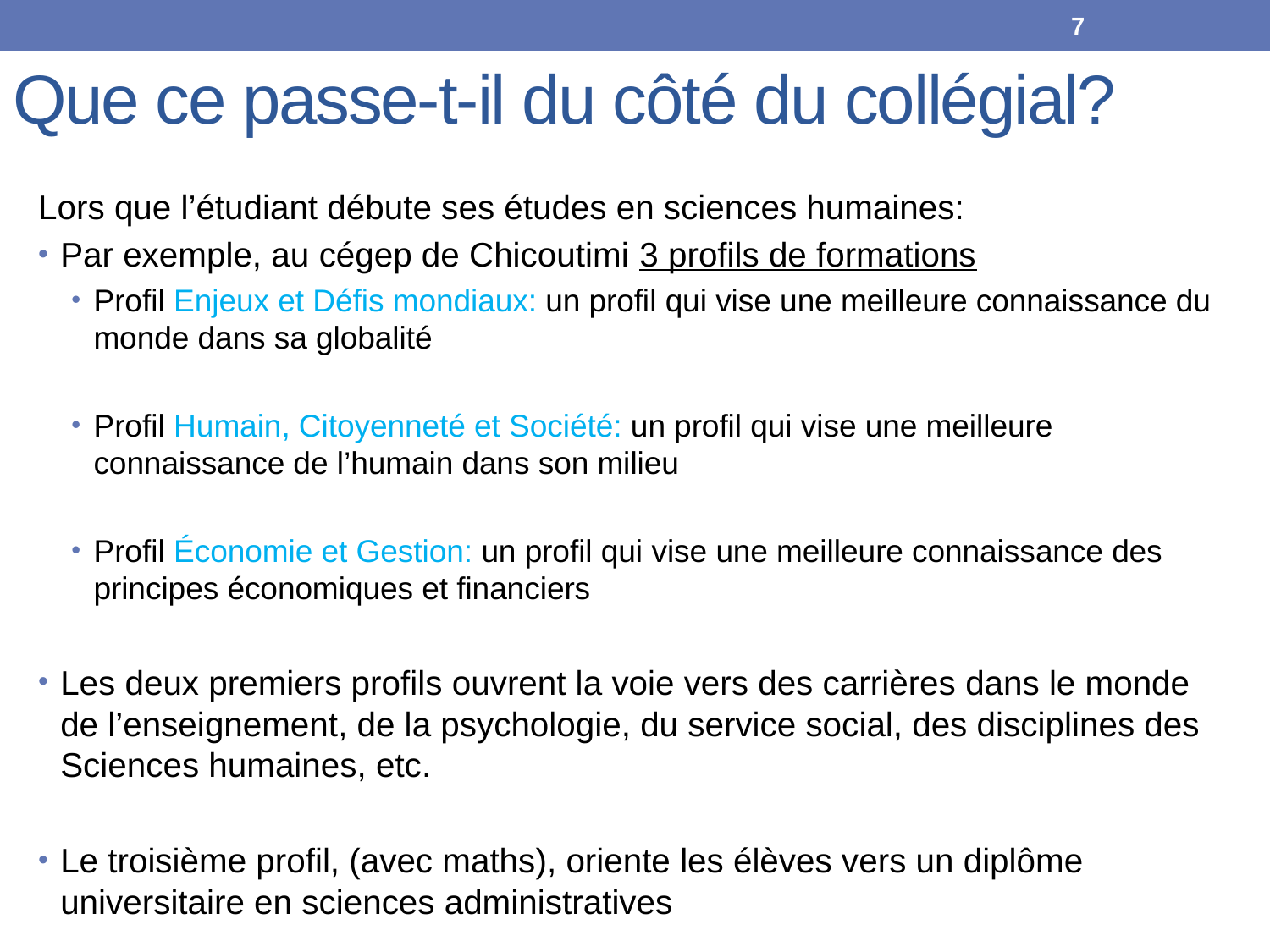

7
# Que ce passe-t-il du côté du collégial?
Lors que l’étudiant débute ses études en sciences humaines:
Par exemple, au cégep de Chicoutimi 3 profils de formations
Profil Enjeux et Défis mondiaux: un profil qui vise une meilleure connaissance du monde dans sa globalité

Profil Humain, Citoyenneté et Société: un profil qui vise une meilleure connaissance de l’humain dans son milieu

Profil Économie et Gestion: un profil qui vise une meilleure connaissance des principes économiques et financiers

Les deux premiers profils ouvrent la voie vers des carrières dans le monde de l’enseignement, de la psychologie, du service social, des disciplines des Sciences humaines, etc.

Le troisième profil, (avec maths), oriente les élèves vers un diplôme universitaire en sciences administratives